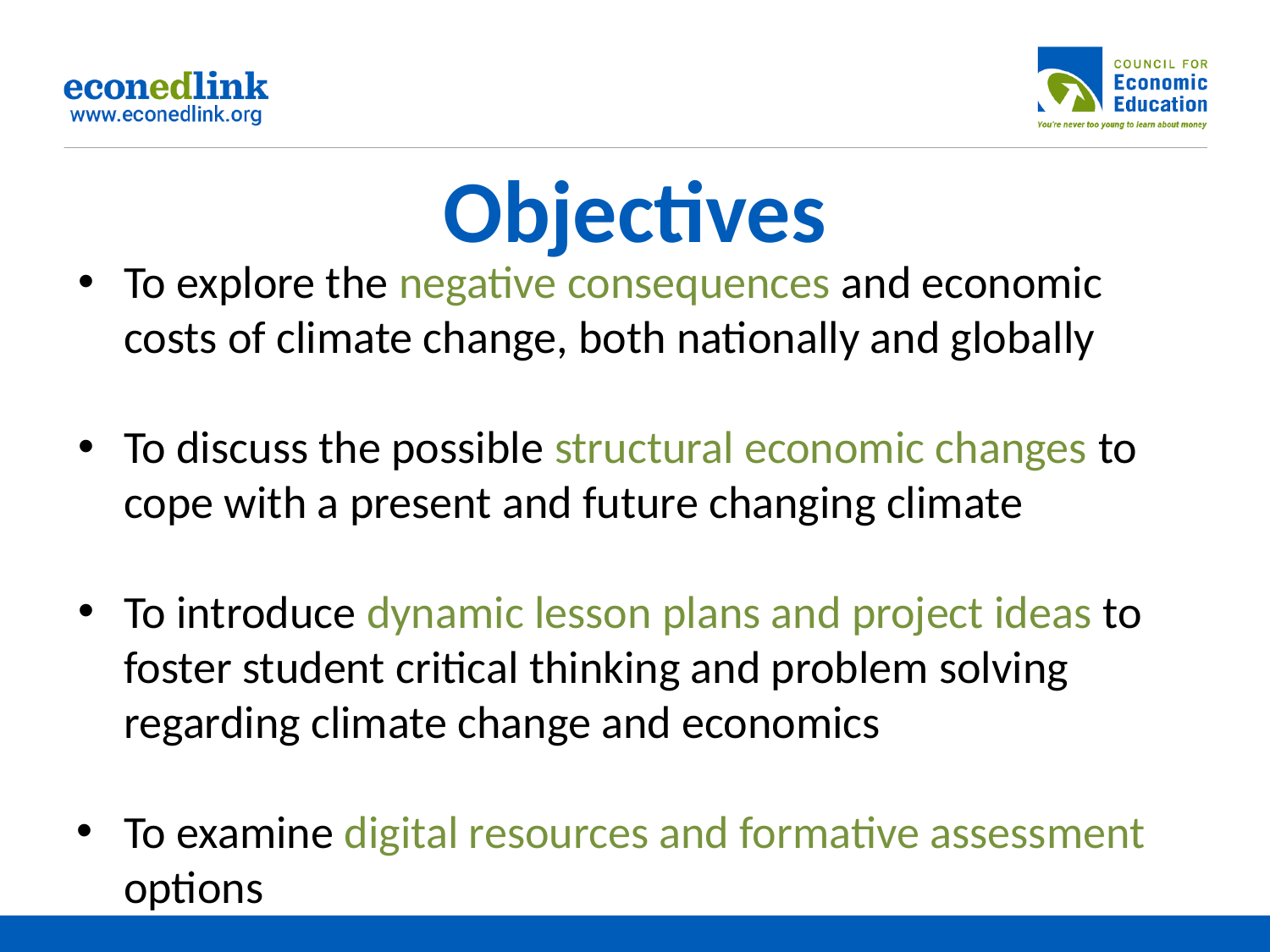

# Objectives
To explore the negative consequences and economic costs of climate change, both nationally and globally

To discuss the possible structural economic changes to cope with a present and future changing climate

To introduce dynamic lesson plans and project ideas to foster student critical thinking and problem solving regarding climate change and economics

To examine digital resources and formative assessment options